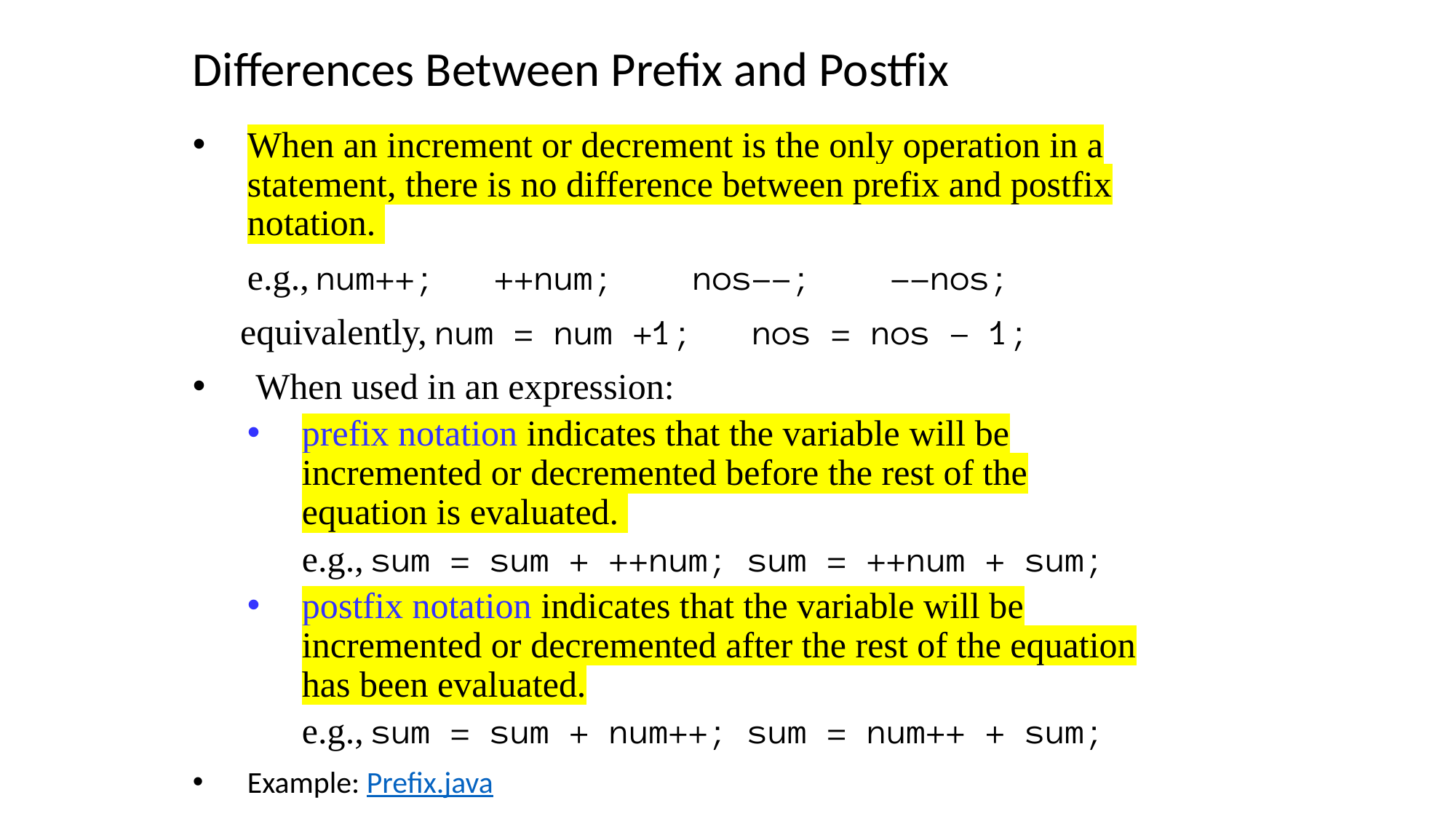

Differences Between Prefix and Postfix
When an increment or decrement is the only operation in a statement, there is no difference between prefix and postfix notation.
      e.g., num++;   ++num;    nos--;    --nos;
     equivalently, num = num +1;   nos = nos – 1;
 When used in an expression:
prefix notation indicates that the variable will be incremented or decremented before the rest of the equation is evaluated.
      e.g., sum = sum + ++num; sum = ++num + sum;
postfix notation indicates that the variable will be incremented or decremented after the rest of the equation has been evaluated.
      e.g., sum = sum + num++; sum = num++ + sum;
Example: Prefix.java